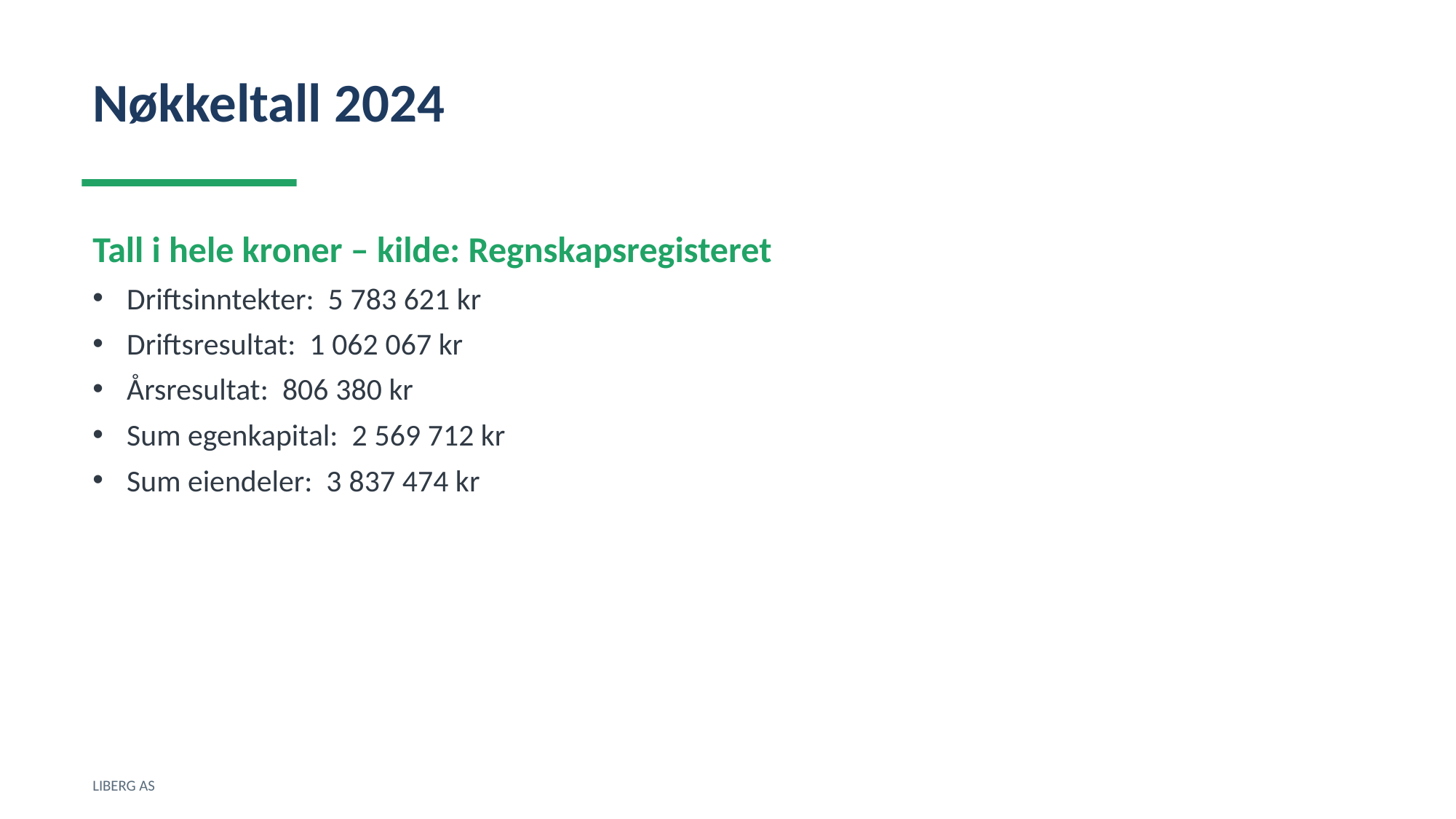

Nøkkeltall 2024

Tall i hele kroner – kilde: Regnskapsregisteret
Driftsinntekter:  5 783 621 kr
Driftsresultat:  1 062 067 kr
Årsresultat:  806 380 kr
Sum egenkapital:  2 569 712 kr
Sum eiendeler:  3 837 474 kr
LIBERG AS